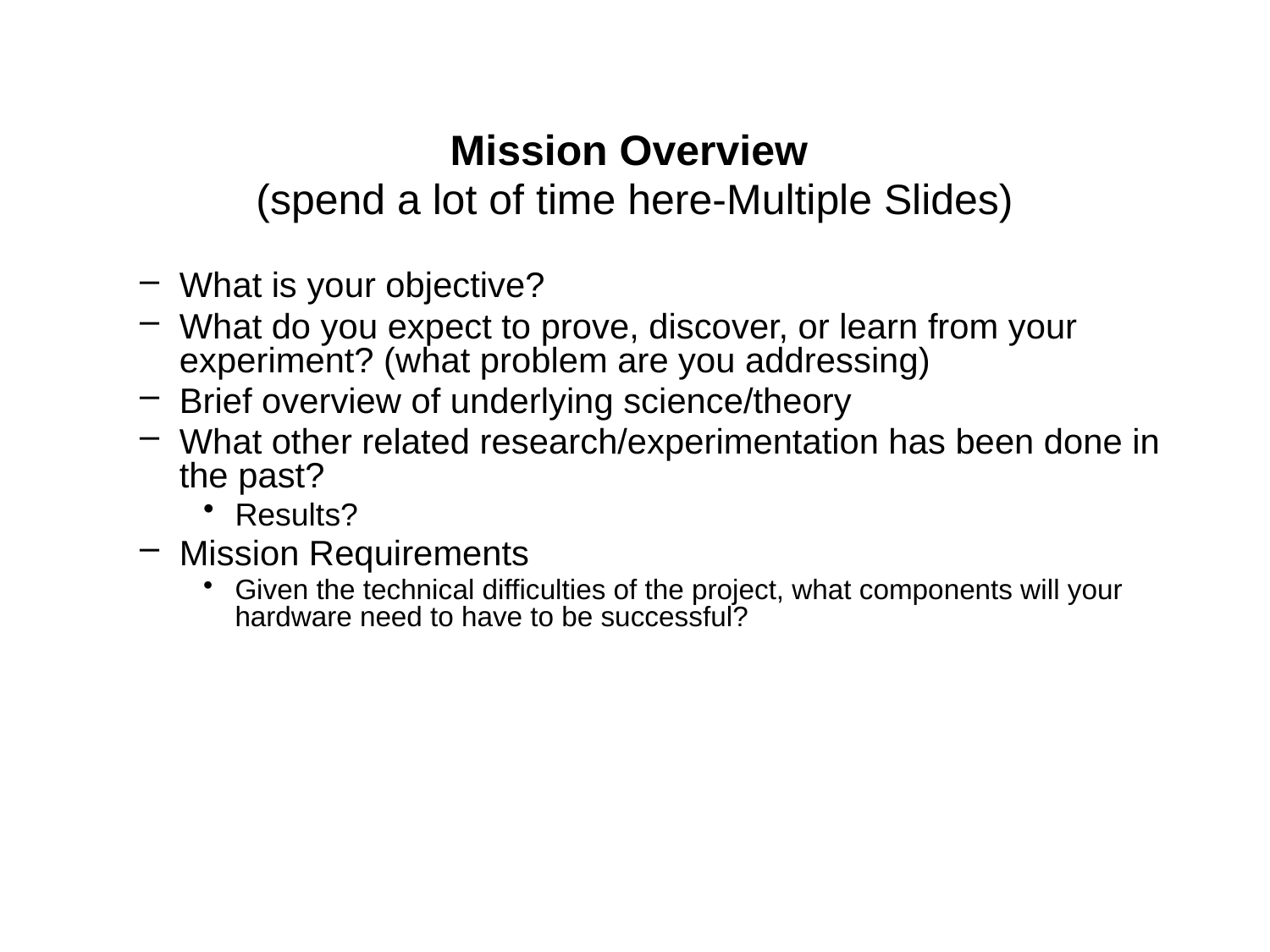

Mission Overview
(spend a lot of time here-Multiple Slides)

What is your objective?
What do you expect to prove, discover, or learn from your experiment? (what problem are you addressing)
Brief overview of underlying science/theory
What other related research/experimentation has been done in the past?
Results?
Mission Requirements
Given the technical difficulties of the project, what components will your hardware need to have to be successful?